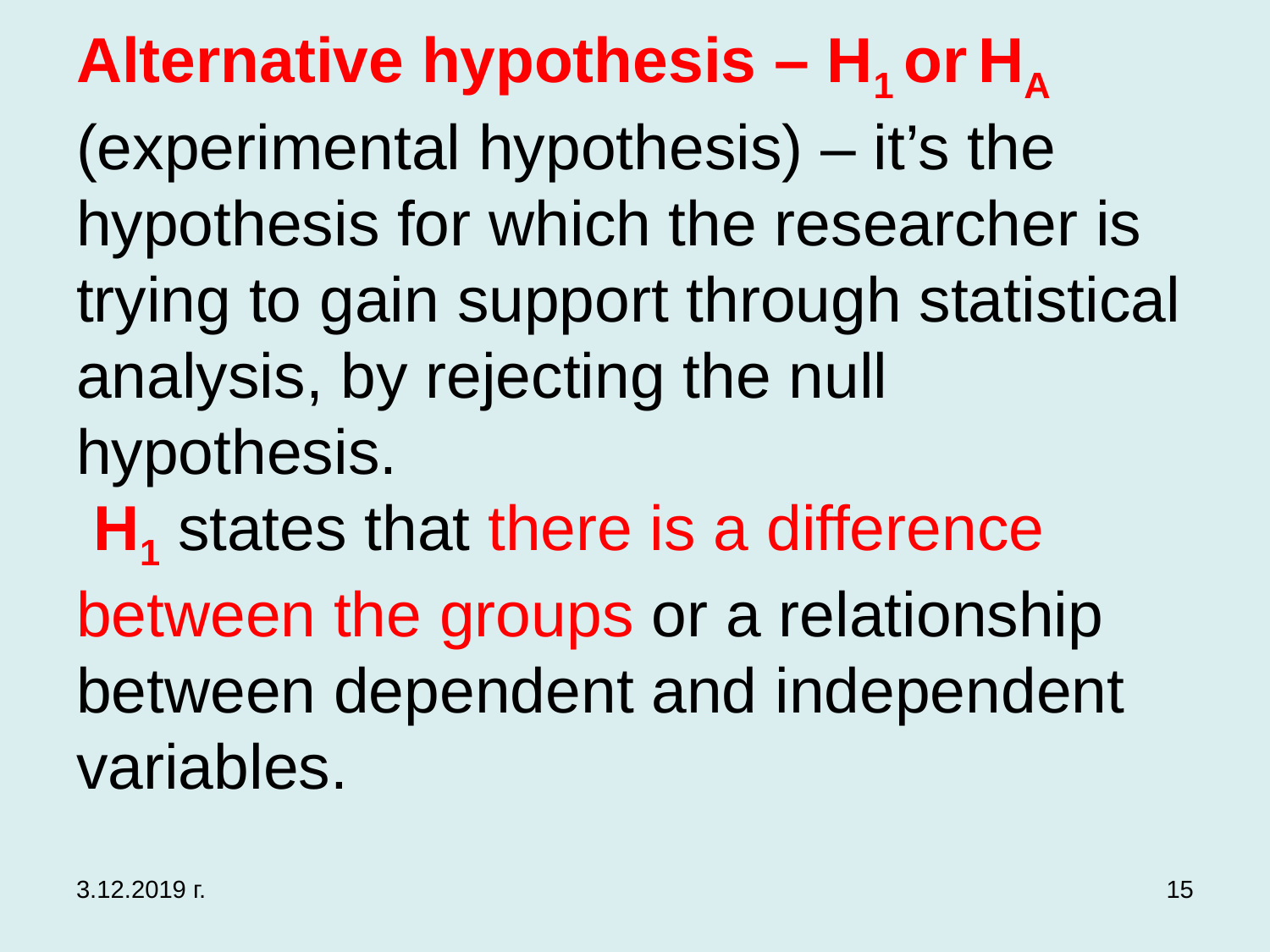

# Alternative hypothesis – H1 or HA (experimental hypothesis) – it’s the hypothesis for which the researcher is trying to gain support through statistical analysis, by rejecting the null hypothesis. H1 states that there is a difference between the groups or a relationship between dependent and independent variables.
3.12.2019 г.
15